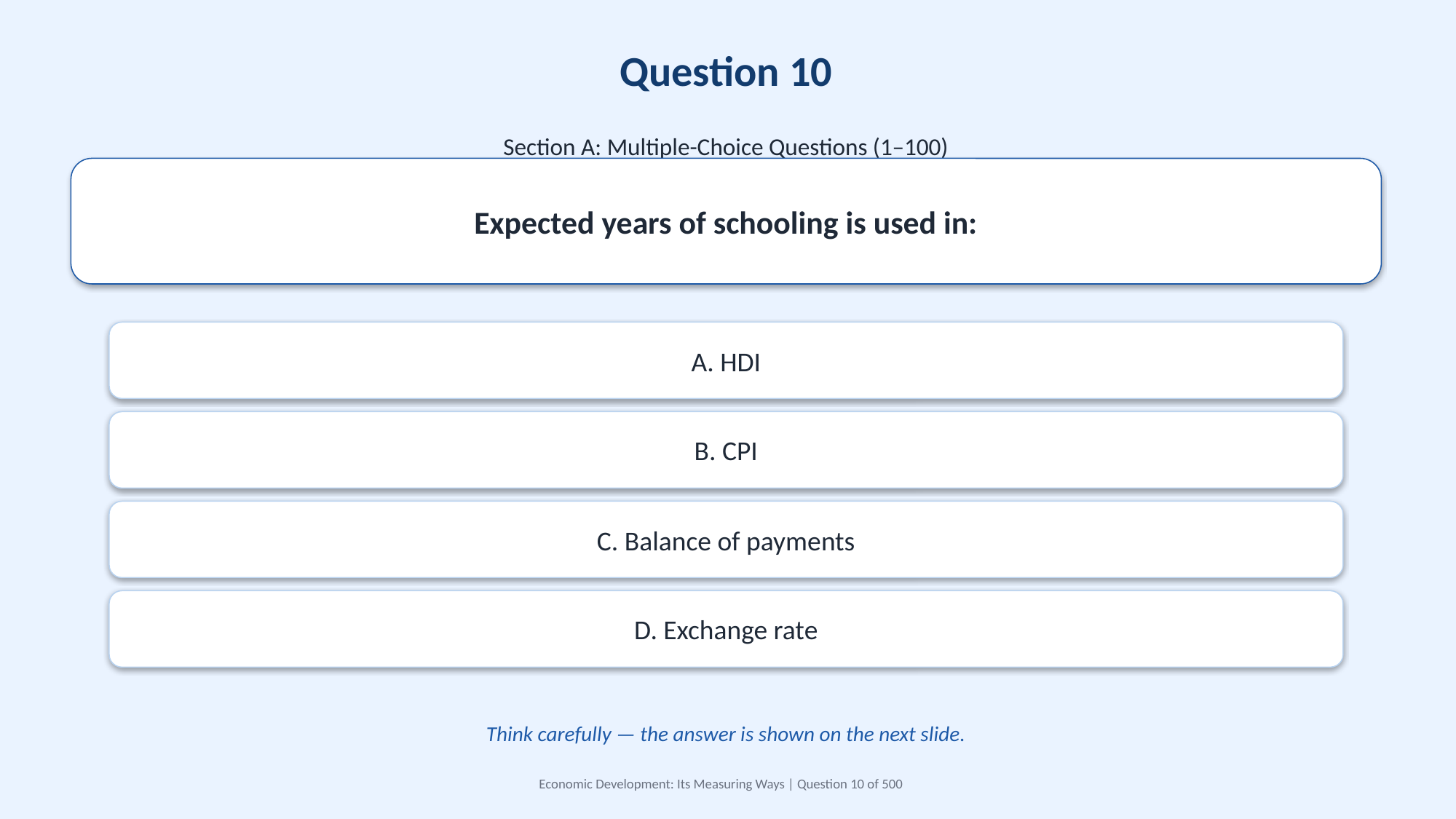

Question 10
Section A: Multiple-Choice Questions (1–100)
Expected years of schooling is used in:
A. HDI
B. CPI
C. Balance of payments
D. Exchange rate
Think carefully — the answer is shown on the next slide.
Economic Development: Its Measuring Ways | Question 10 of 500